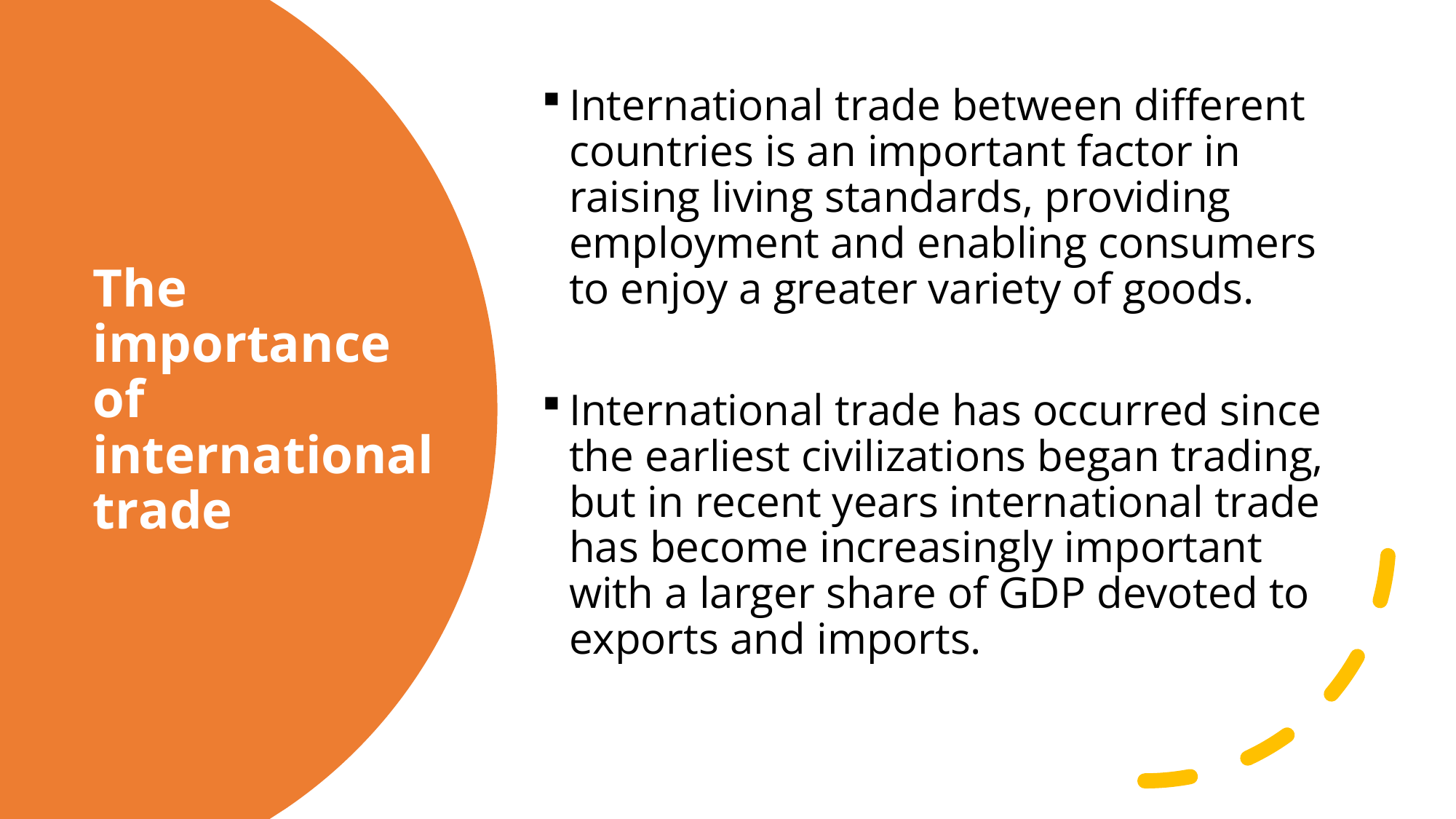

International trade between different countries is an important factor in raising living standards, providing employment and enabling consumers to enjoy a greater variety of goods.

International trade has occurred since the earliest civilizations began trading, but in recent years international trade has become increasingly important with a larger share of GDP devoted to exports and imports.

# The importance of international trade